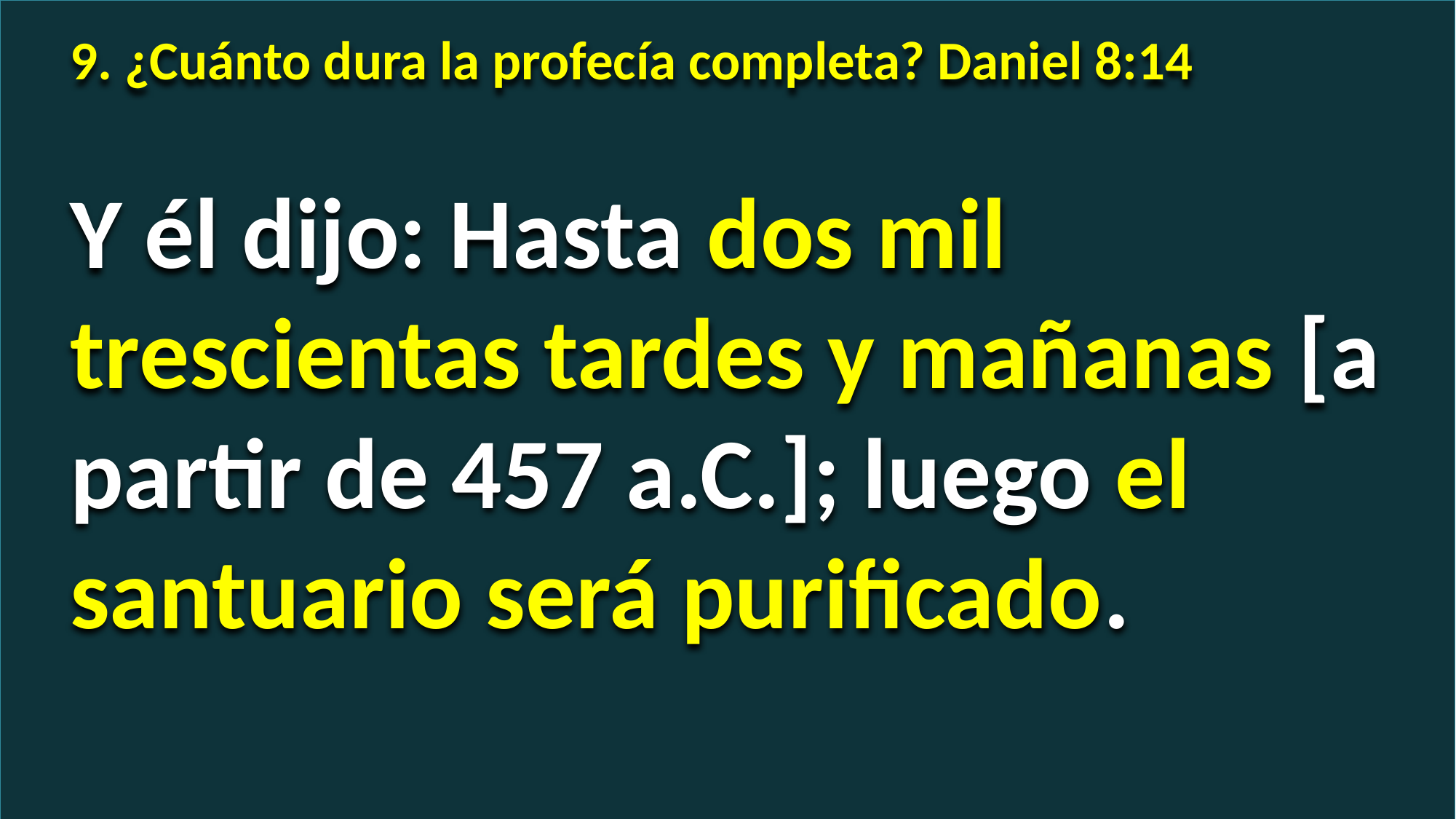

9. ¿Cuánto dura la profecía completa? Daniel 8:14
Y él dijo: Hasta dos mil trescientas tardes y mañanas [a partir de 457 a.C.]; luego el santuario será purificado.